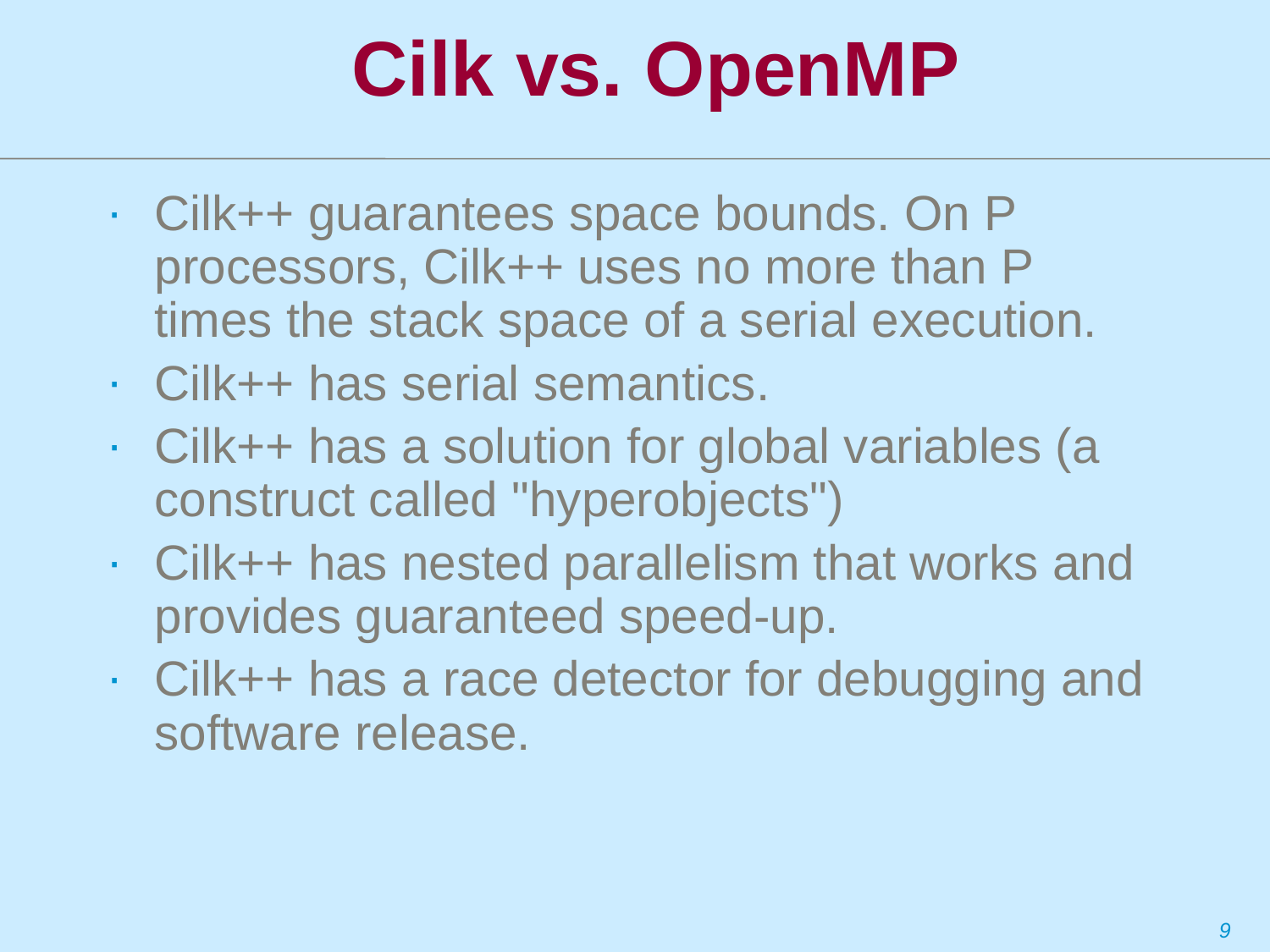

# Cilk vs. OpenMP
Cilk++ guarantees space bounds. On P processors, Cilk++ uses no more than P times the stack space of a serial execution.
Cilk++ has serial semantics.
Cilk++ has a solution for global variables (a construct called "hyperobjects")
Cilk++ has nested parallelism that works and provides guaranteed speed-up.
Cilk++ has a race detector for debugging and software release.